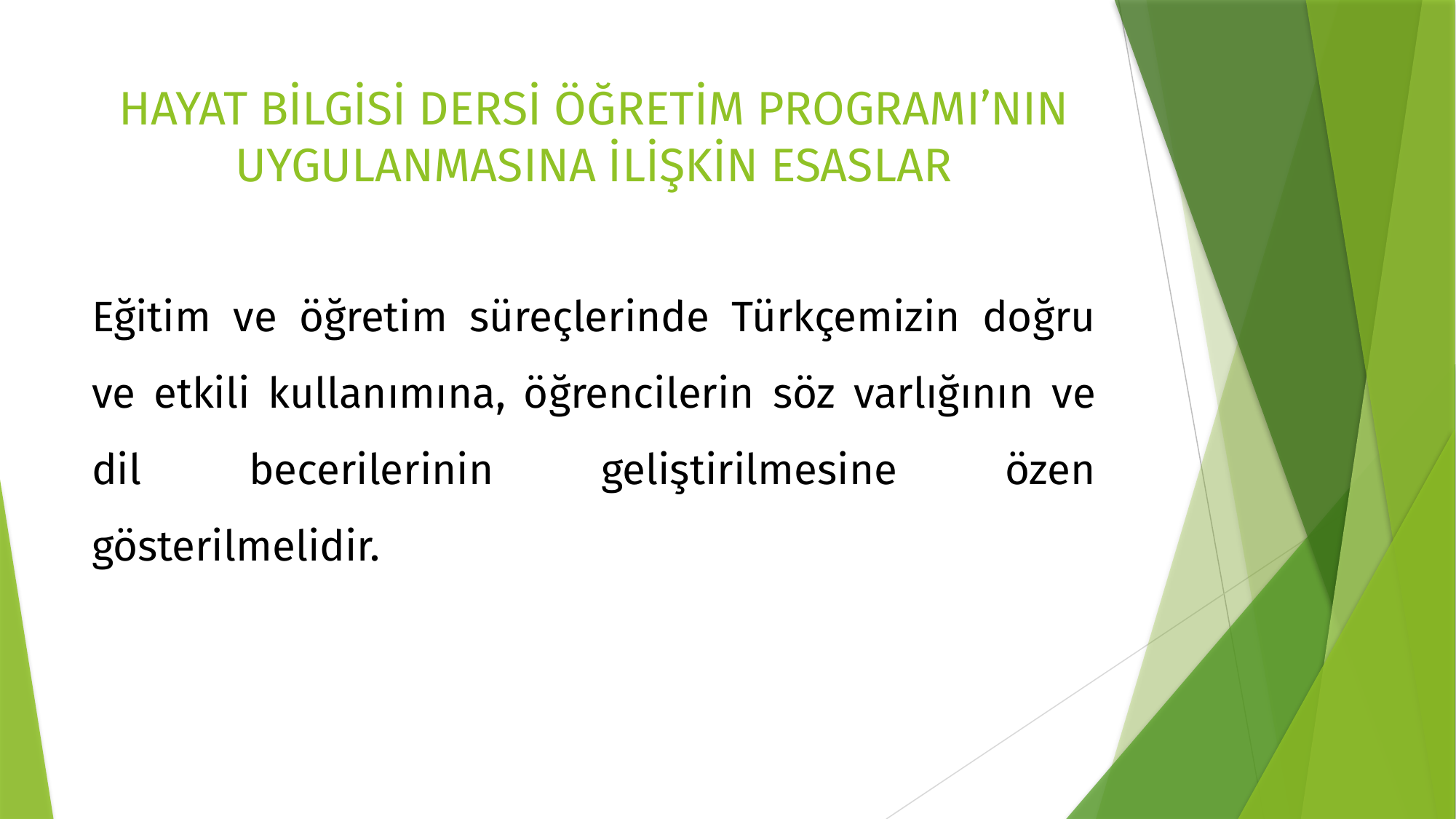

# HAYAT BİLGİSİ DERSİ ÖĞRETİM PROGRAMI’NIN UYGULANMASINA İLİŞKİN ESASLAR
Eğitim ve öğretim süreçlerinde Türkçemizin doğru ve etkili kullanımına, öğrencilerin söz varlığının ve dil becerilerinin geliştirilmesine özen gösterilmelidir.